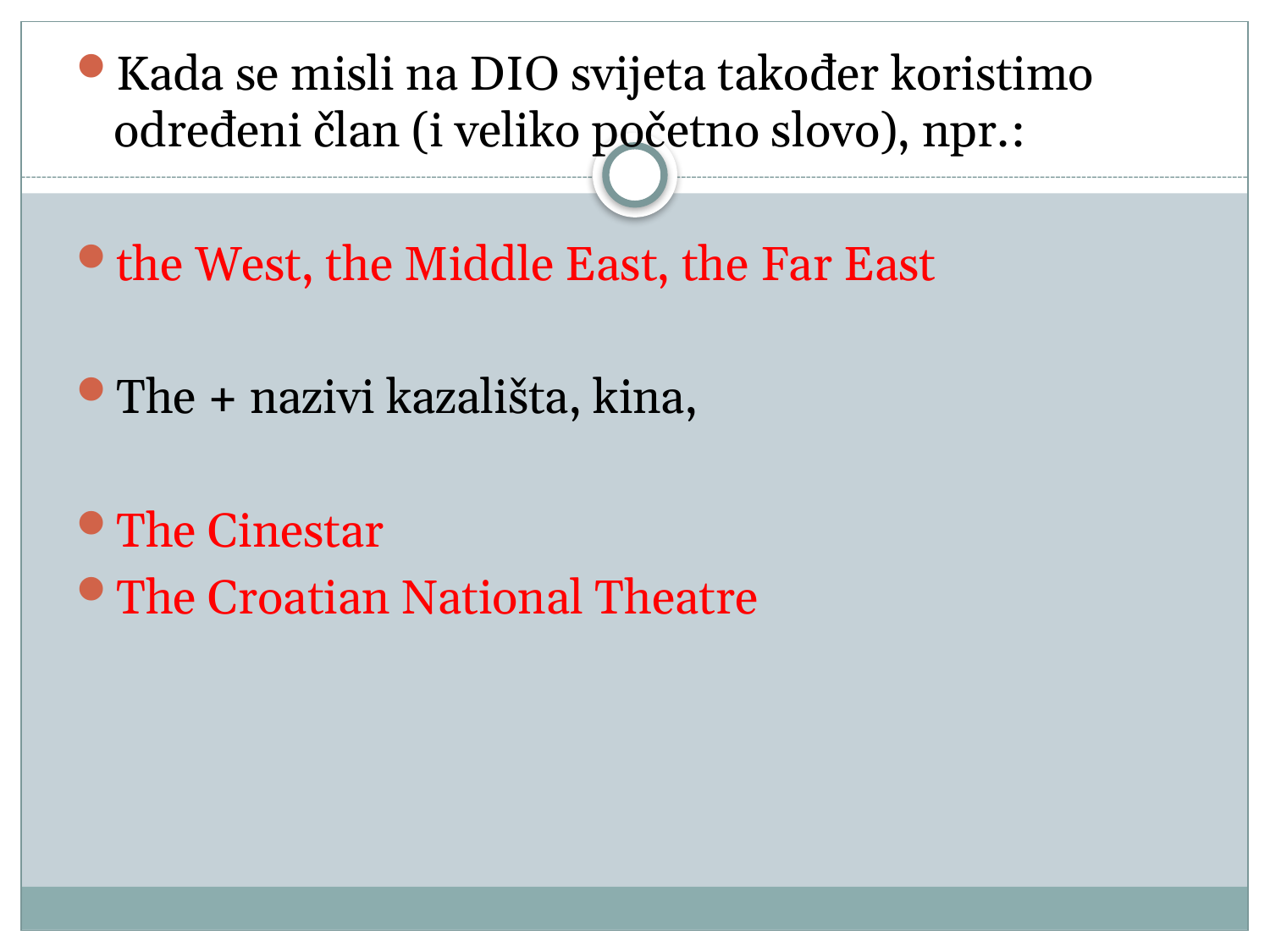

Kada se misli na DIO svijeta također koristimo određeni član (i veliko početno slovo), npr.:

the West, the Middle East, the Far East

The + nazivi kazališta, kina,

The Cinestar
The Croatian National Theatre